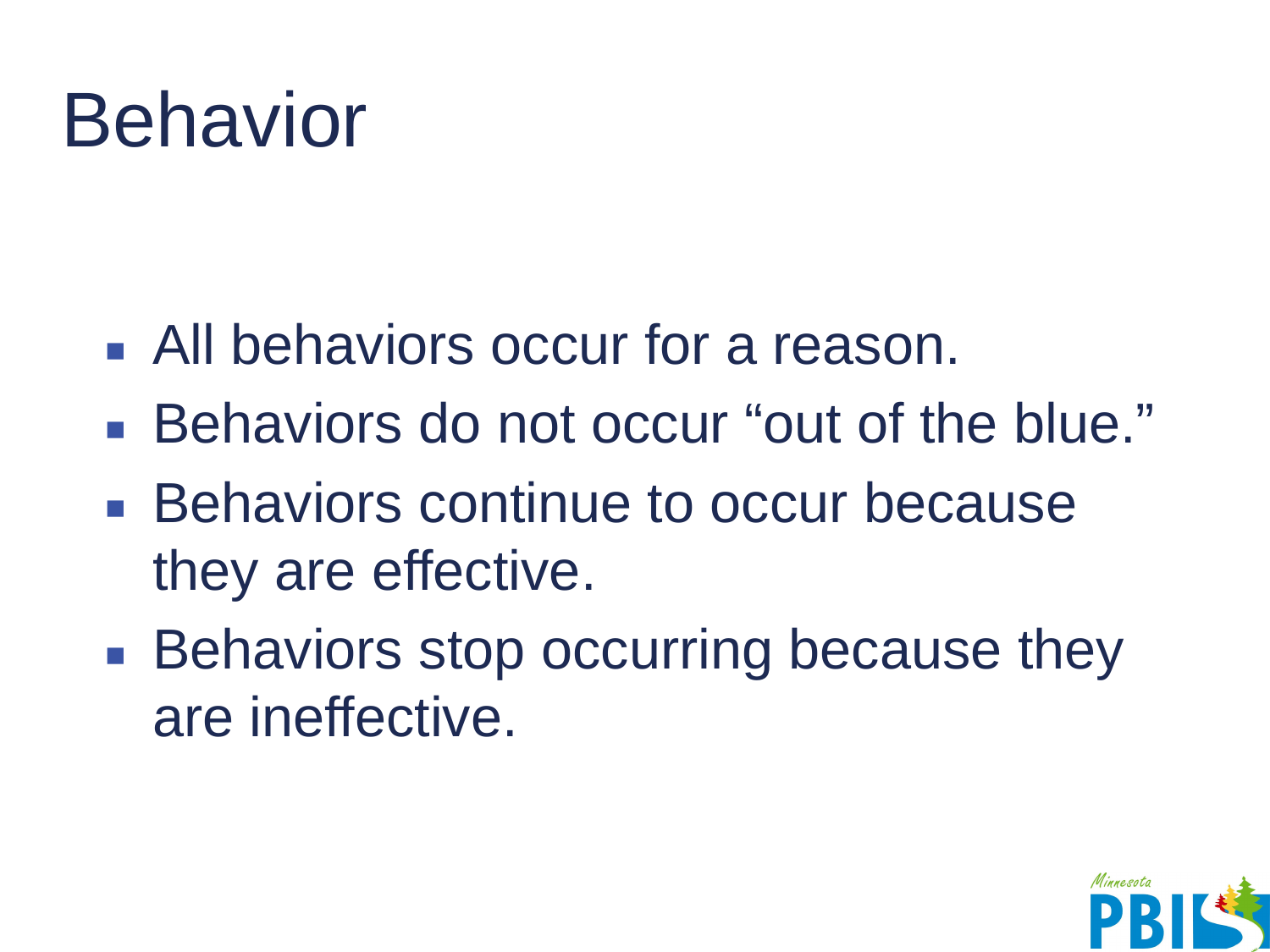

# Behavior

All behaviors occur for a reason.
Behaviors do not occur “out of the blue.”
Behaviors continue to occur because they are effective.
Behaviors stop occurring because they are ineffective.